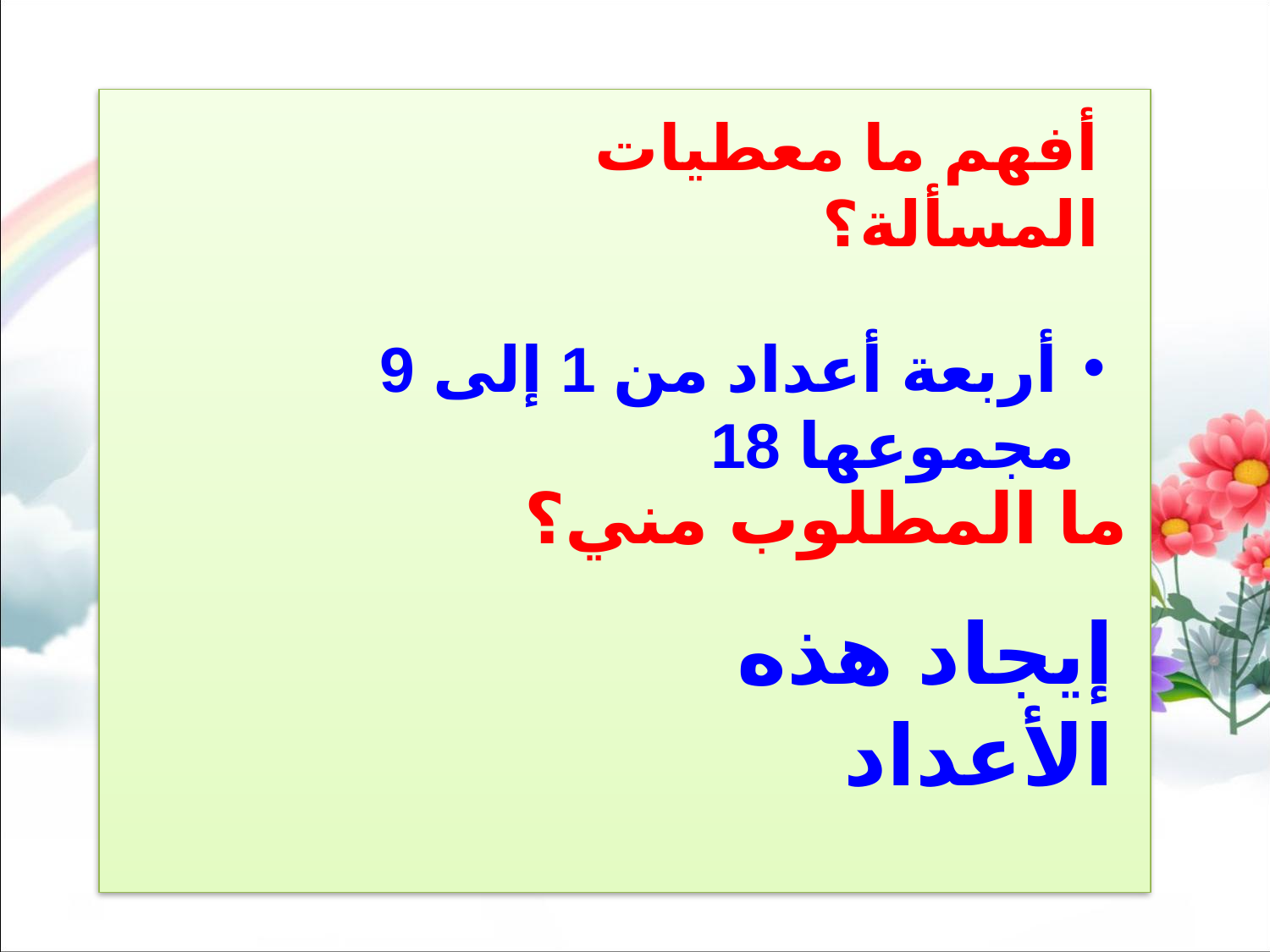

أفهم ما معطيات المسألة؟
 أربعة أعداد من 1 إلى 9 مجموعها 18
ما المطلوب مني؟
إيجاد هذه الأعداد